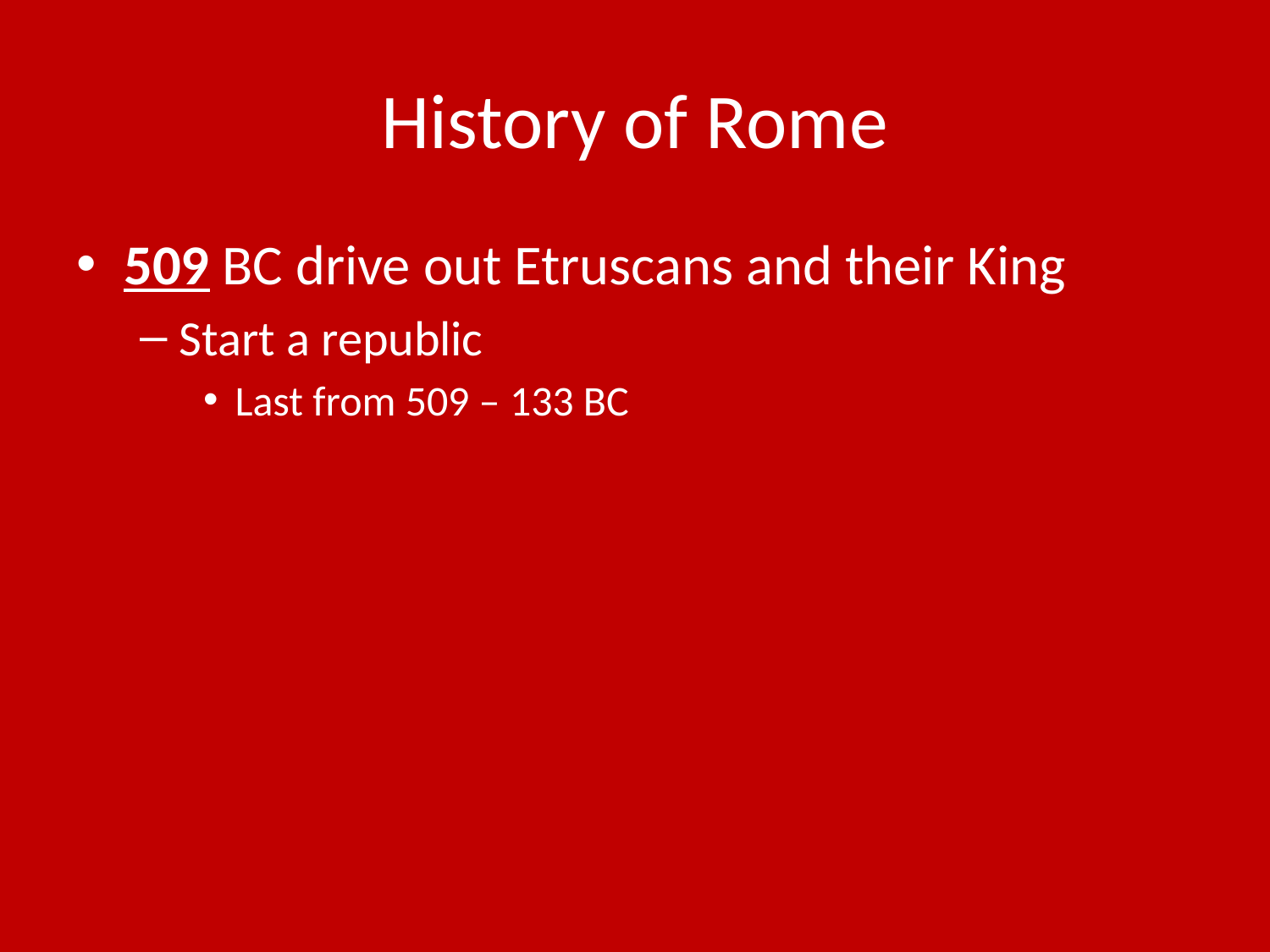

# History of Rome
509 BC drive out Etruscans and their King
Start a republic
Last from 509 – 133 BC